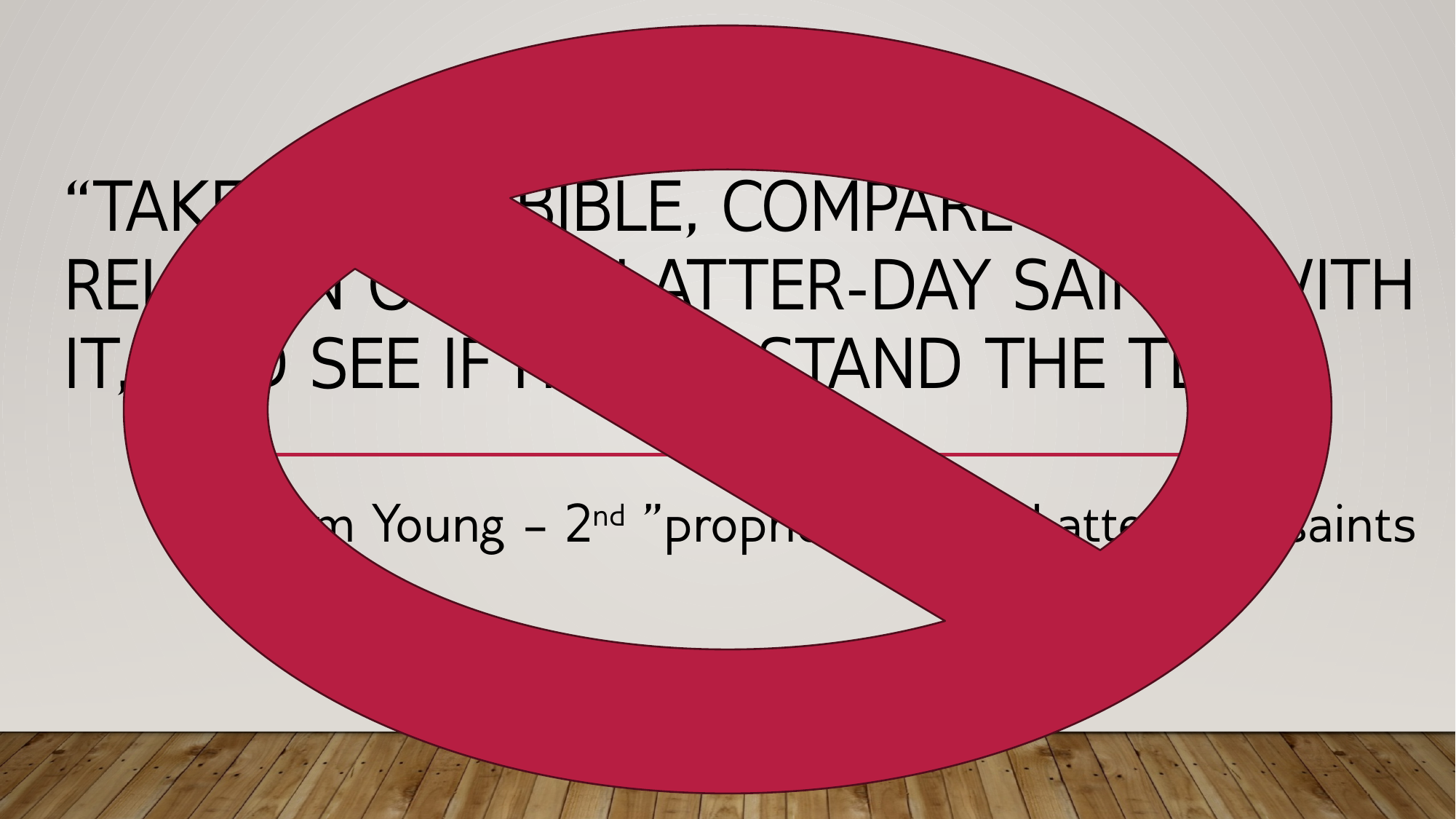

# “Take up the bible, compare the religion of the latter-day saints with it, and see if it will stand the test.”
Brigham Young – 2nd ”prophet” of the Latter-Day saints